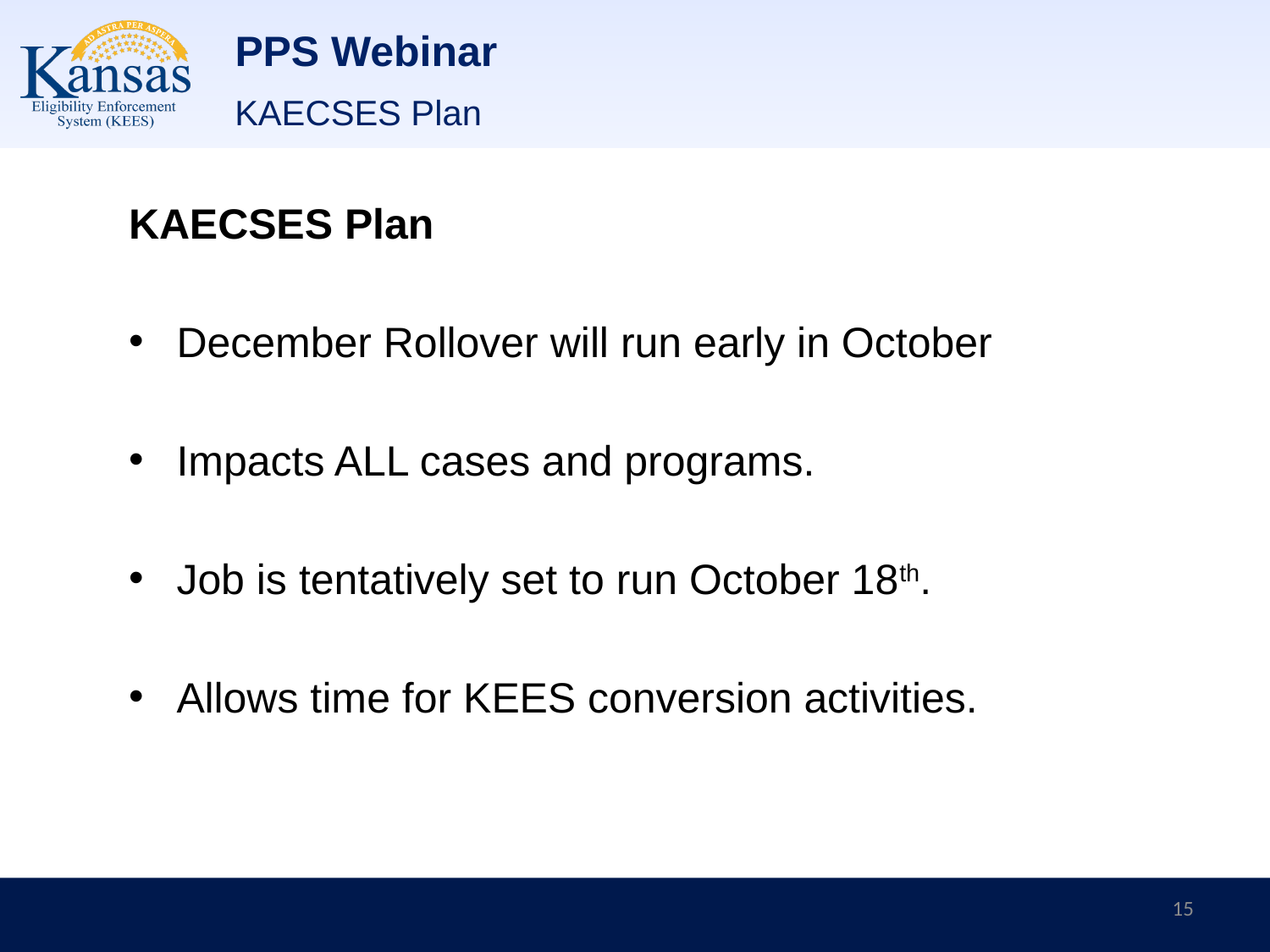

# PPS Webinar
KAECSES Plan
KAECSES Plan

December Rollover will run early in October

Impacts ALL cases and programs.

Job is tentatively set to run October 18th.

Allows time for KEES conversion activities.
15